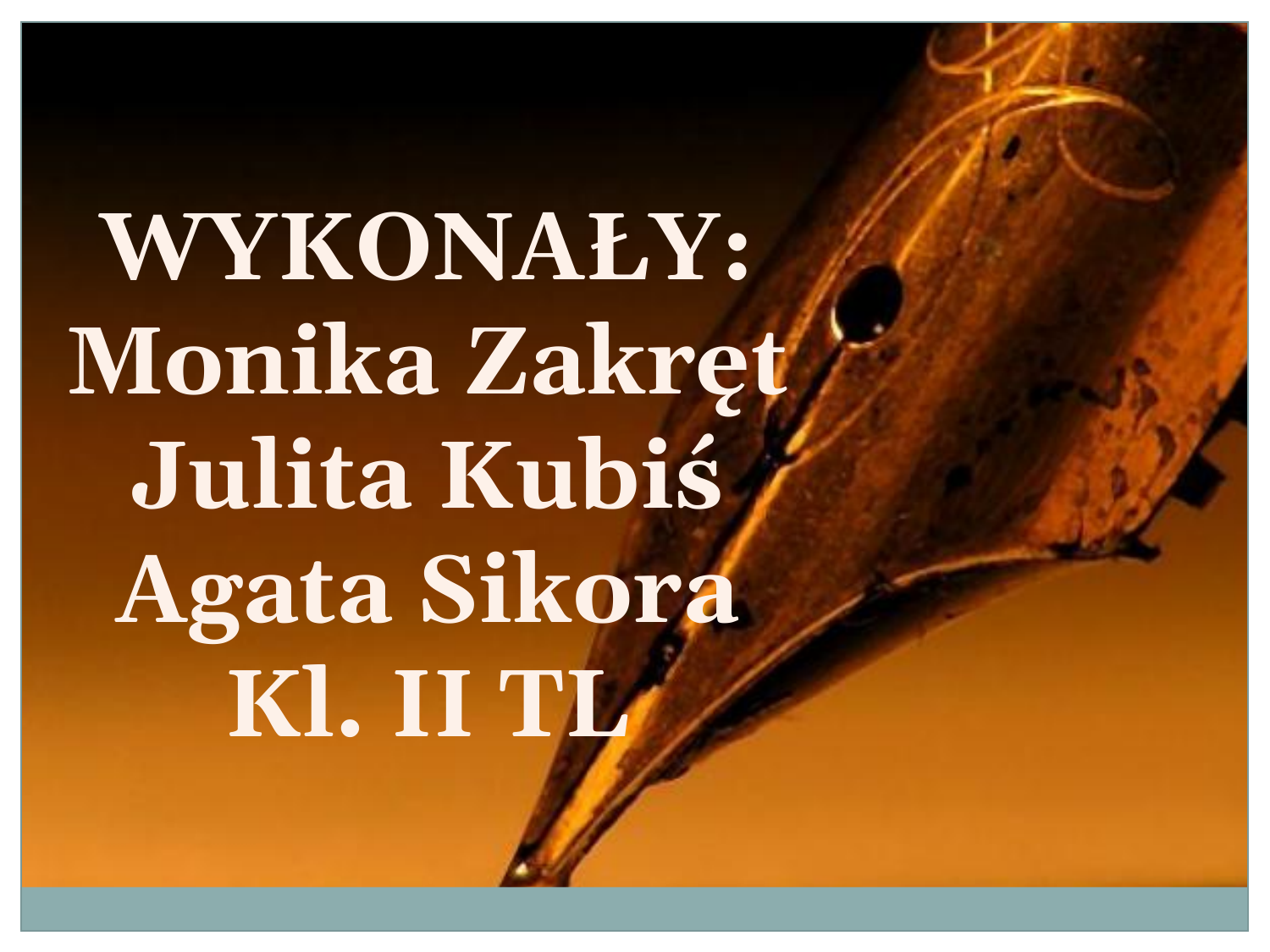

WYKONAŁY:
Monika Zakręt
Julita Kubiś
Agata Sikora
Kl. II TL